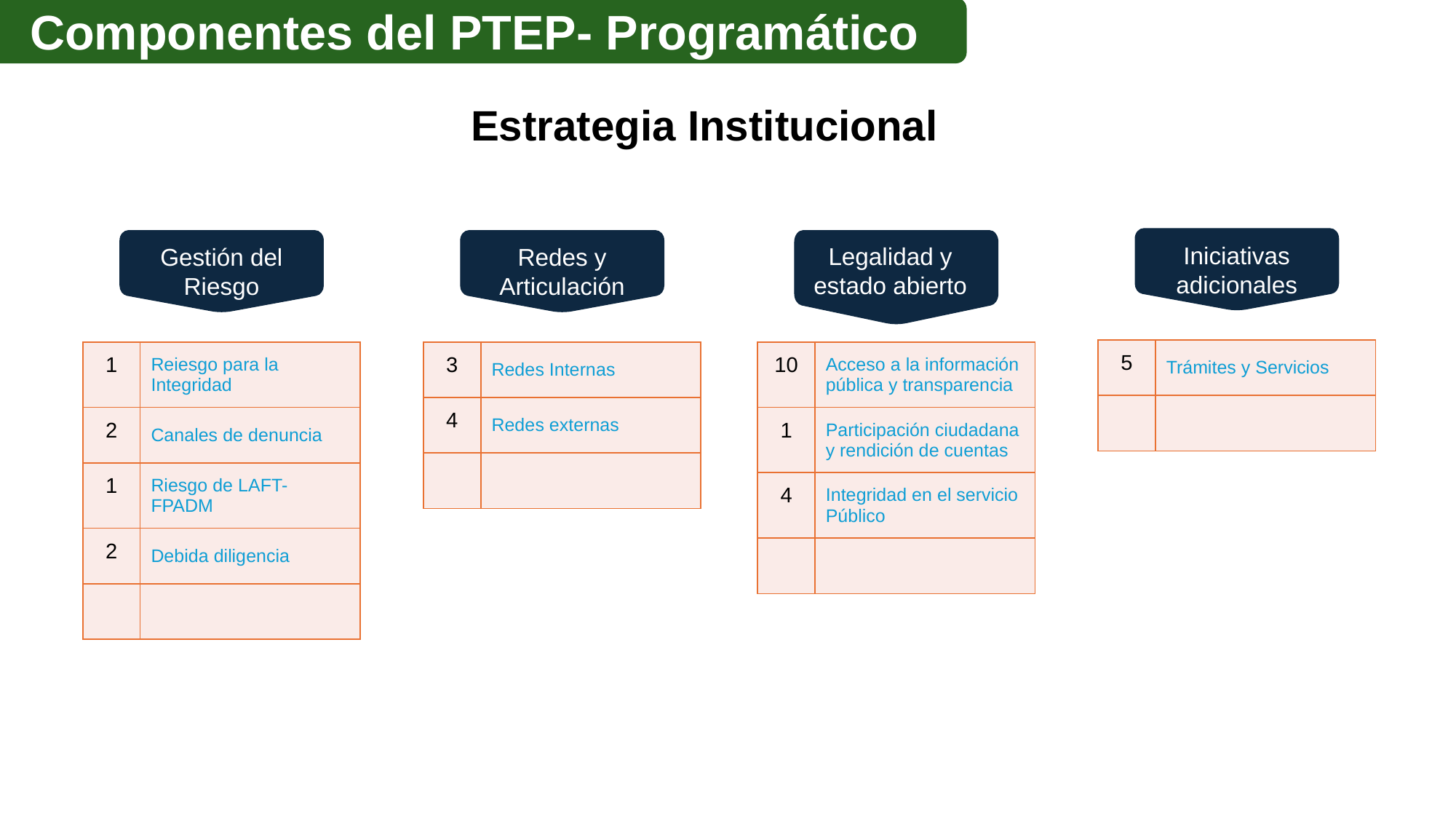

Componentes del PTEP- Programático
Estrategia Institucional

Iniciativas adicionales
| 5 | Trámites y Servicios |
| --- | --- |
|  |  |

Gestión del Riesgo
| 1 | Reiesgo para la Integridad |
| --- | --- |
| 2 | Canales de denuncia |
| 1 | Riesgo de LAFT-FPADM |
| 2 | Debida diligencia |
|  |  |

Redes y Articulación
| 3 | Redes Internas |
| --- | --- |
| 4 | Redes externas |
|  |  |

Legalidad y estado abierto
| 10 | Acceso a la información pública y transparencia |
| --- | --- |
| 1 | Participación ciudadana y rendición de cuentas |
| 4 | Integridad en el servicio Público |
|  |  |